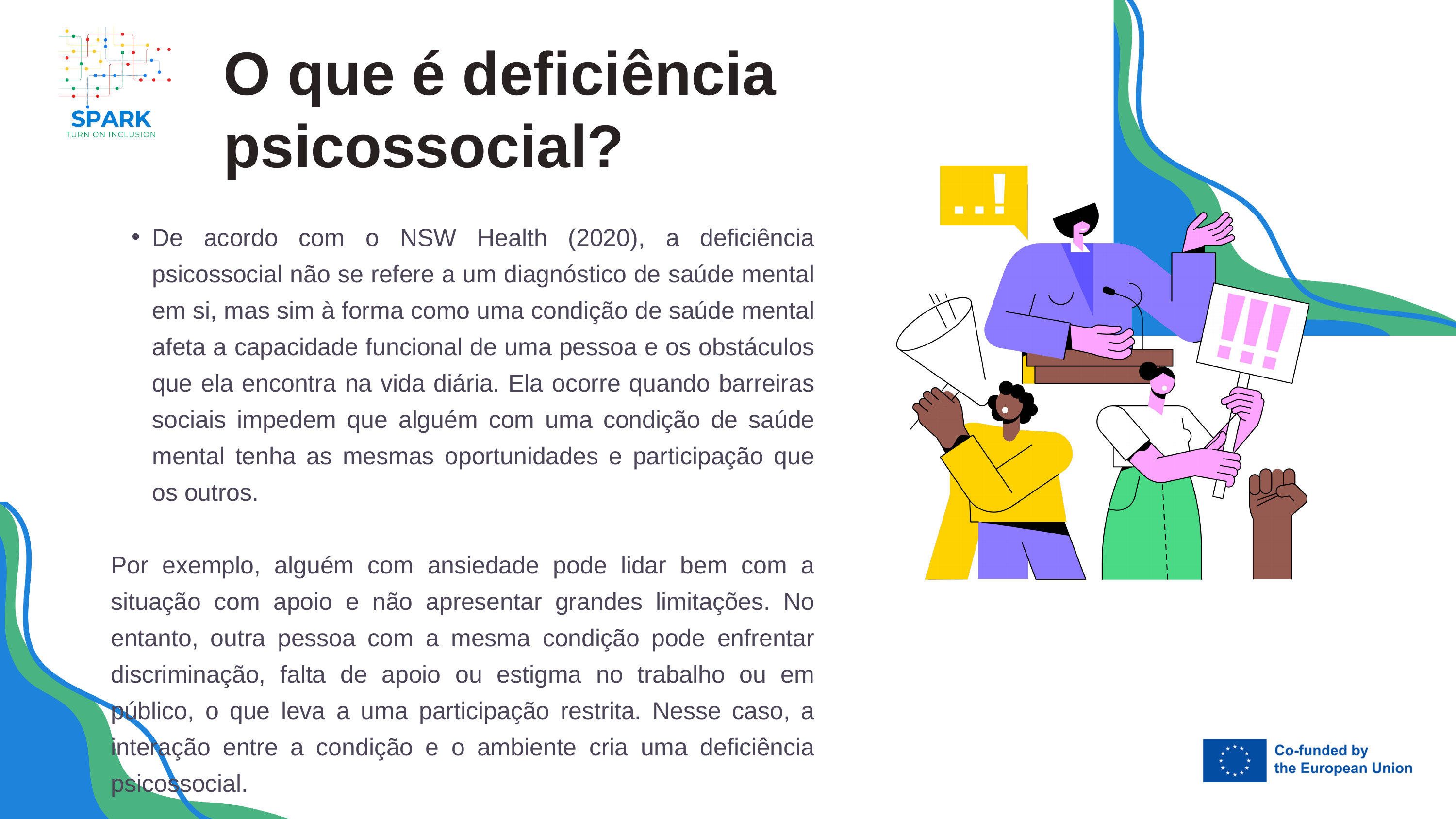

O que é deficiência psicossocial?

De acordo com o NSW Health (2020), a deficiência psicossocial não se refere a um diagnóstico de saúde mental em si, mas sim à forma como uma condição de saúde mental afeta a capacidade funcional de uma pessoa e os obstáculos que ela encontra na vida diária. Ela ocorre quando barreiras sociais impedem que alguém com uma condição de saúde mental tenha as mesmas oportunidades e participação que os outros.

Por exemplo, alguém com ansiedade pode lidar bem com a situação com apoio e não apresentar grandes limitações. No entanto, outra pessoa com a mesma condição pode enfrentar discriminação, falta de apoio ou estigma no trabalho ou em público, o que leva a uma participação restrita. Nesse caso, a interação entre a condição e o ambiente cria uma deficiência psicossocial.